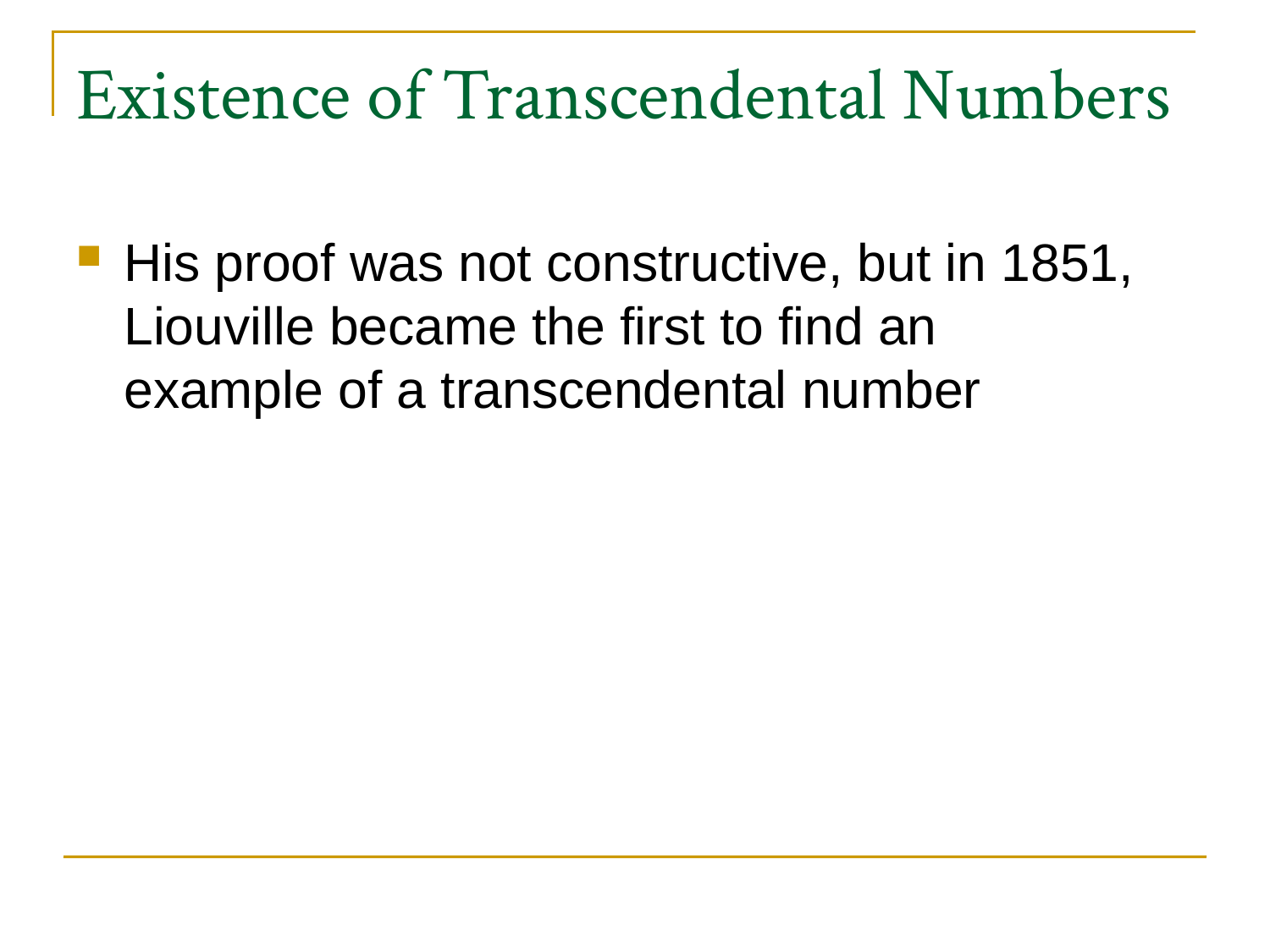

# Existence of Transcendental Numbers
His proof was not constructive, but in 1851, Liouville became the first to find an example of a transcendental number